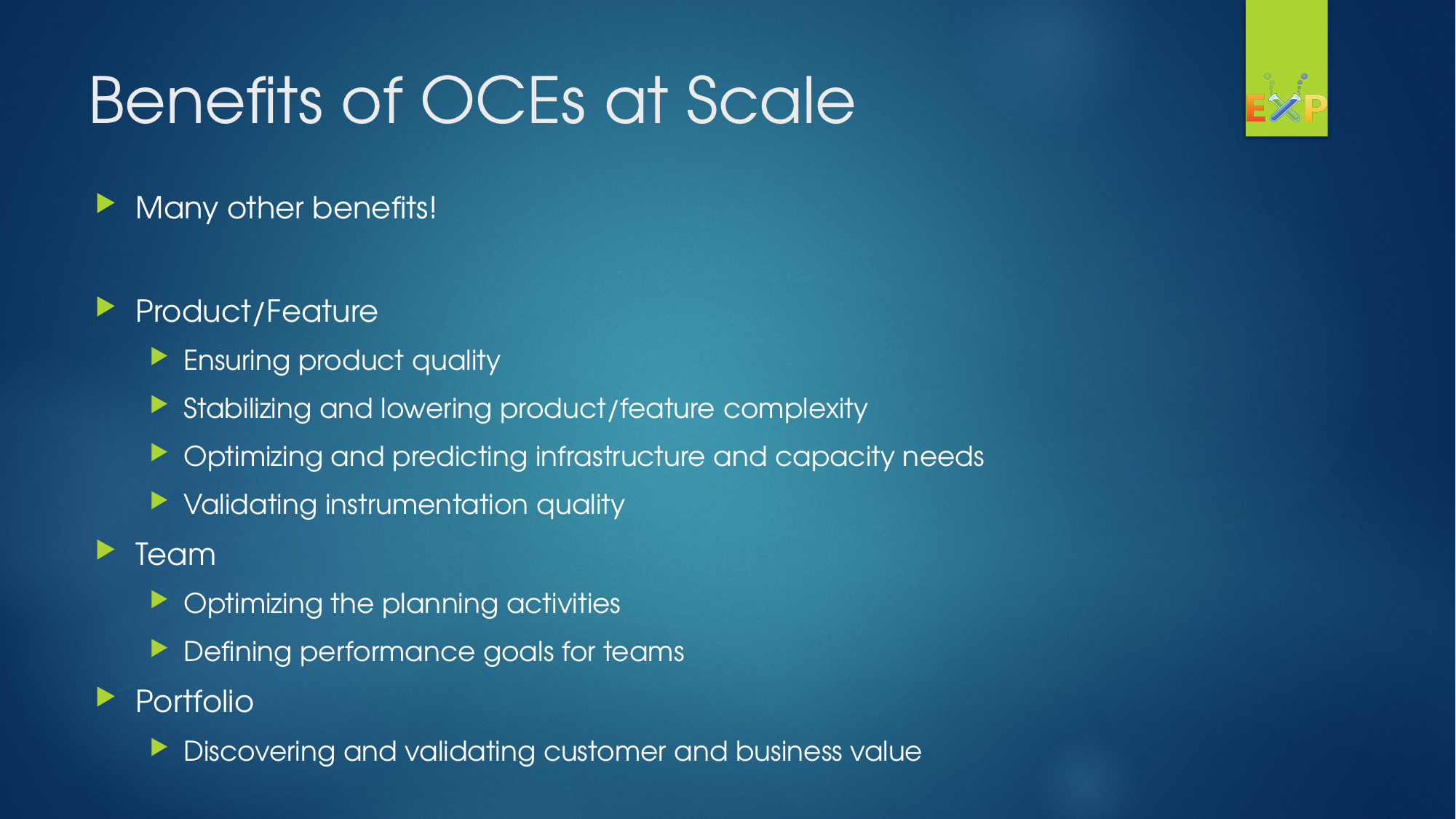

# Benefits of OCEs at Scale
Many other benefits!

Product/Feature
Ensuring product quality
Stabilizing and lowering product/feature complexity
Optimizing and predicting infrastructure and capacity needs
Validating instrumentation quality
Team
Optimizing the planning activities
Defining performance goals for teams
Portfolio
Discovering and validating customer and business value